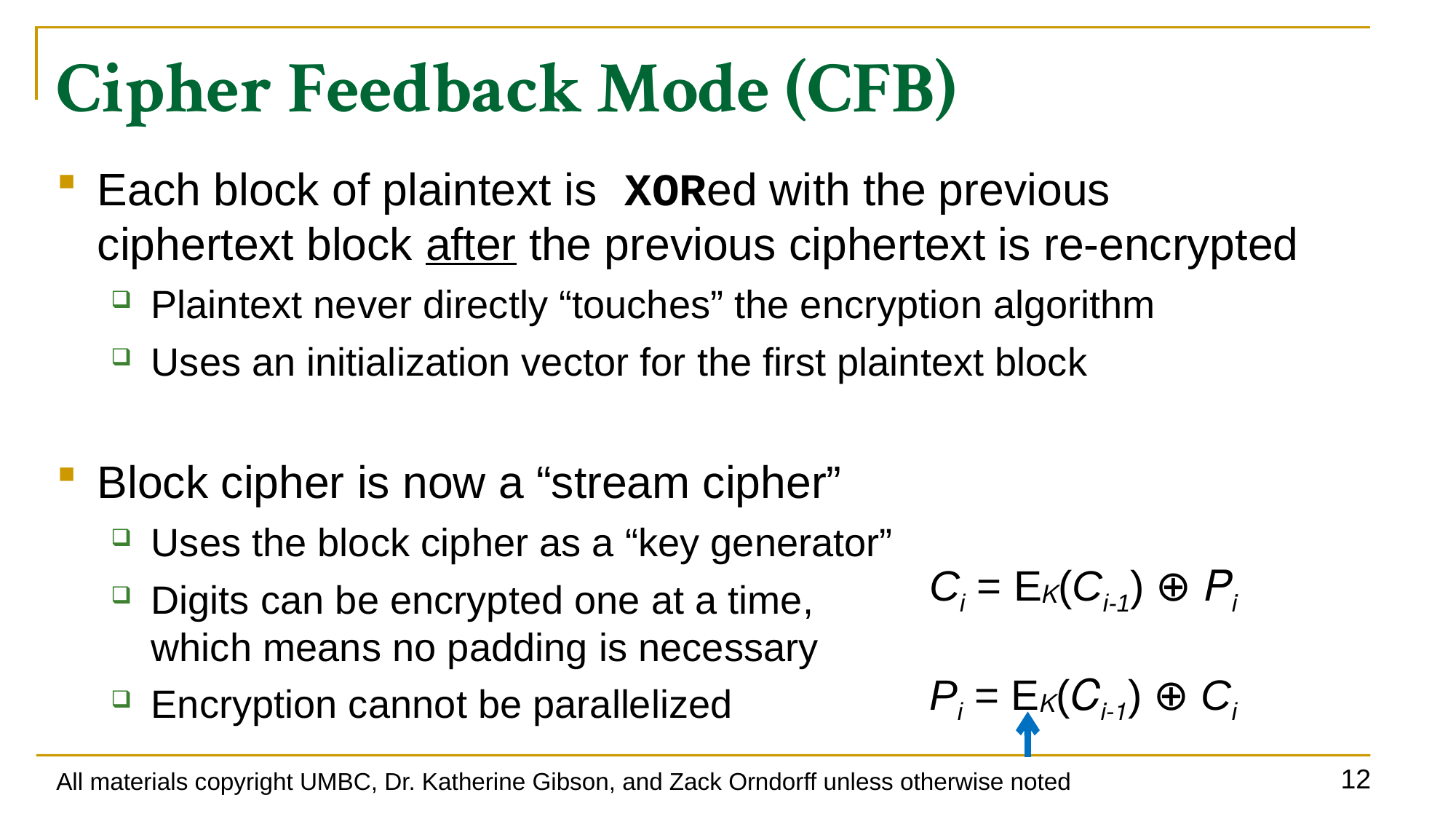

# Cipher Feedback Mode (CFB)
Each block of plaintext is XORed with the previous
ciphertext block after the previous ciphertext is re-encrypted
Plaintext never directly “touches” the encryption algorithm
Uses an initialization vector for the first plaintext block

Block cipher is now a “stream cipher”
Uses the block cipher as a “key generator”
Digits can be encrypted one at a time,
which means no padding is necessary
Encryption cannot be parallelized

Ci = EK(Ci-1) ⊕ Pi

Pi = EK(Ci-1) ⊕ Ci